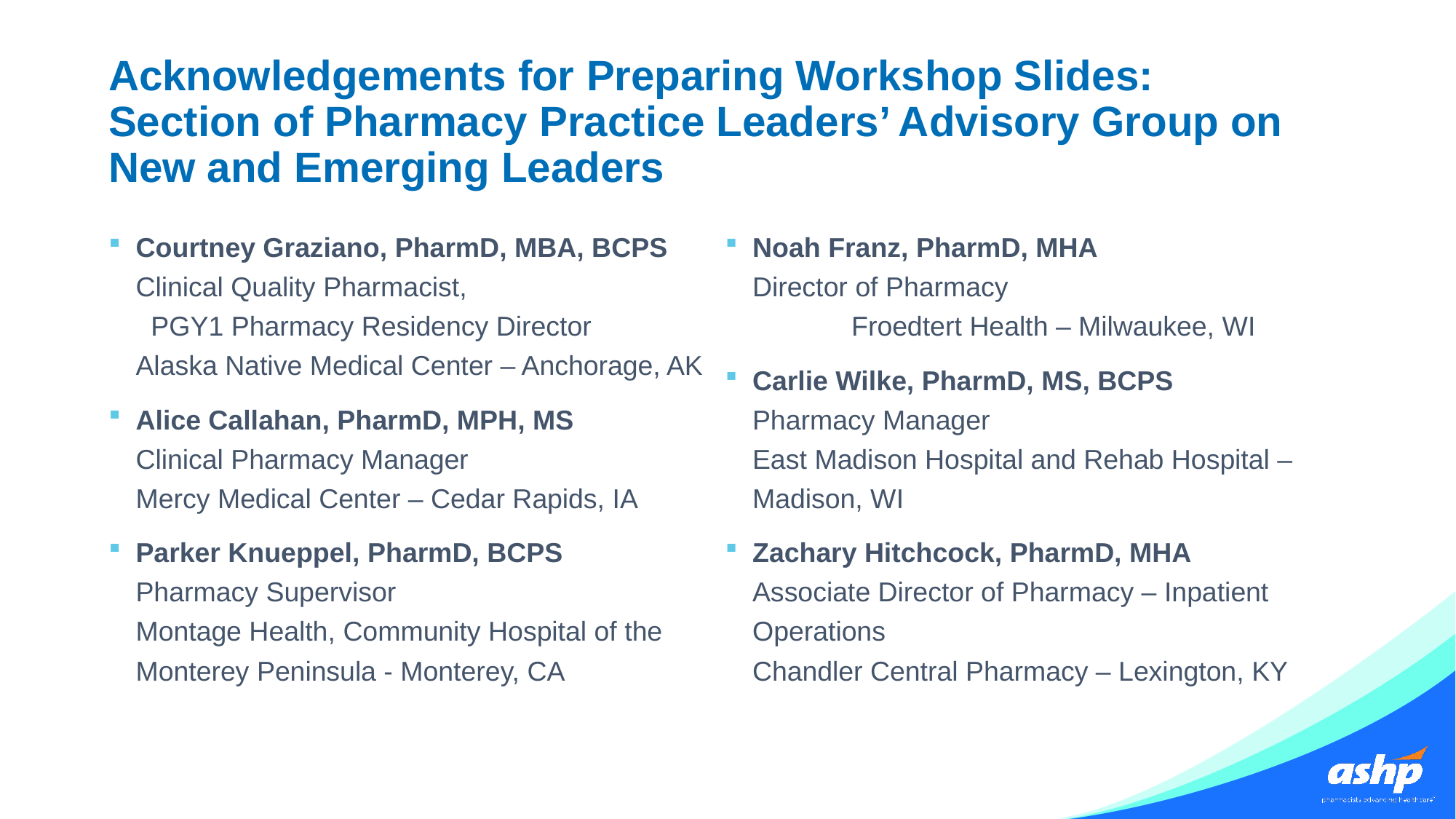

# Acknowledgements for Preparing Workshop Slides: Section of Pharmacy Practice Leaders’ Advisory Group on New and Emerging Leaders
Courtney Graziano, PharmD, MBA, BCPS
Clinical Quality Pharmacist,                                    PGY1 Pharmacy Residency Director
Alaska Native Medical Center – Anchorage, AK
Alice Callahan, PharmD, MPH, MS
Clinical Pharmacy Manager
Mercy Medical Center – Cedar Rapids, IA
Parker Knueppel, PharmD, BCPS
Pharmacy Supervisor                                        Montage Health, Community Hospital of the Monterey Peninsula - Monterey, CA

Noah Franz, PharmD, MHA                        Director of Pharmacy                                                         Froedtert Health – Milwaukee, WI
Carlie Wilke, PharmD, MS, BCPS       Pharmacy Manager                                        East Madison Hospital and Rehab Hospital –Madison, WI
Zachary Hitchcock, PharmD, MHA      Associate Director of Pharmacy – Inpatient Operations
Chandler Central Pharmacy – Lexington, KY